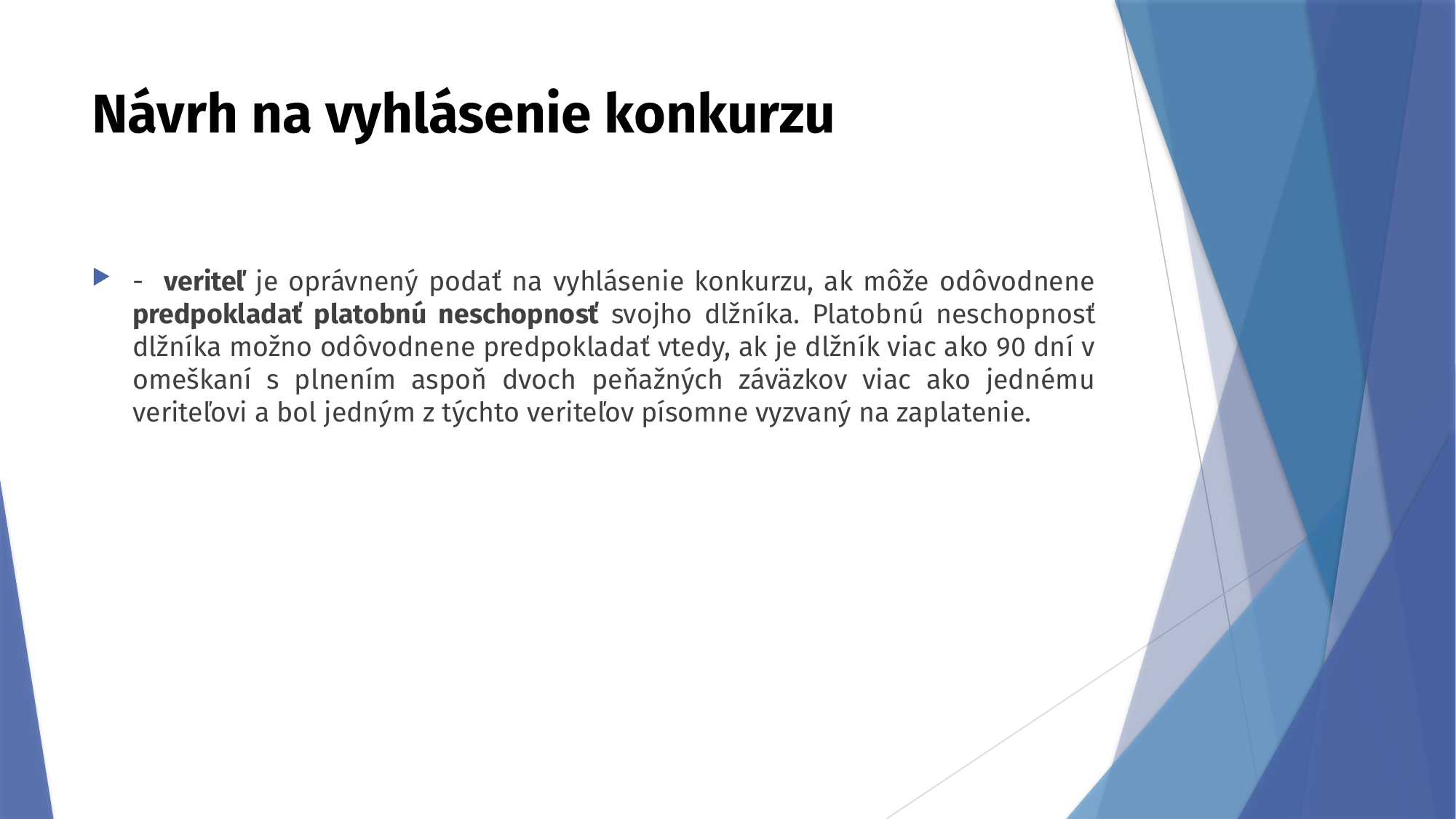

# Návrh na vyhlásenie konkurzu
-  veriteľ je oprávnený podať na vyhlásenie konkurzu, ak môže odôvodnene predpokladať platobnú neschopnosť svojho dlžníka. Platobnú neschopnosť dlžníka možno odôvodnene predpokladať vtedy, ak je dlžník viac ako 90 dní v omeškaní s plnením aspoň dvoch peňažných záväzkov viac ako jednému veriteľovi a bol jedným z týchto veriteľov písomne vyzvaný na zaplatenie.